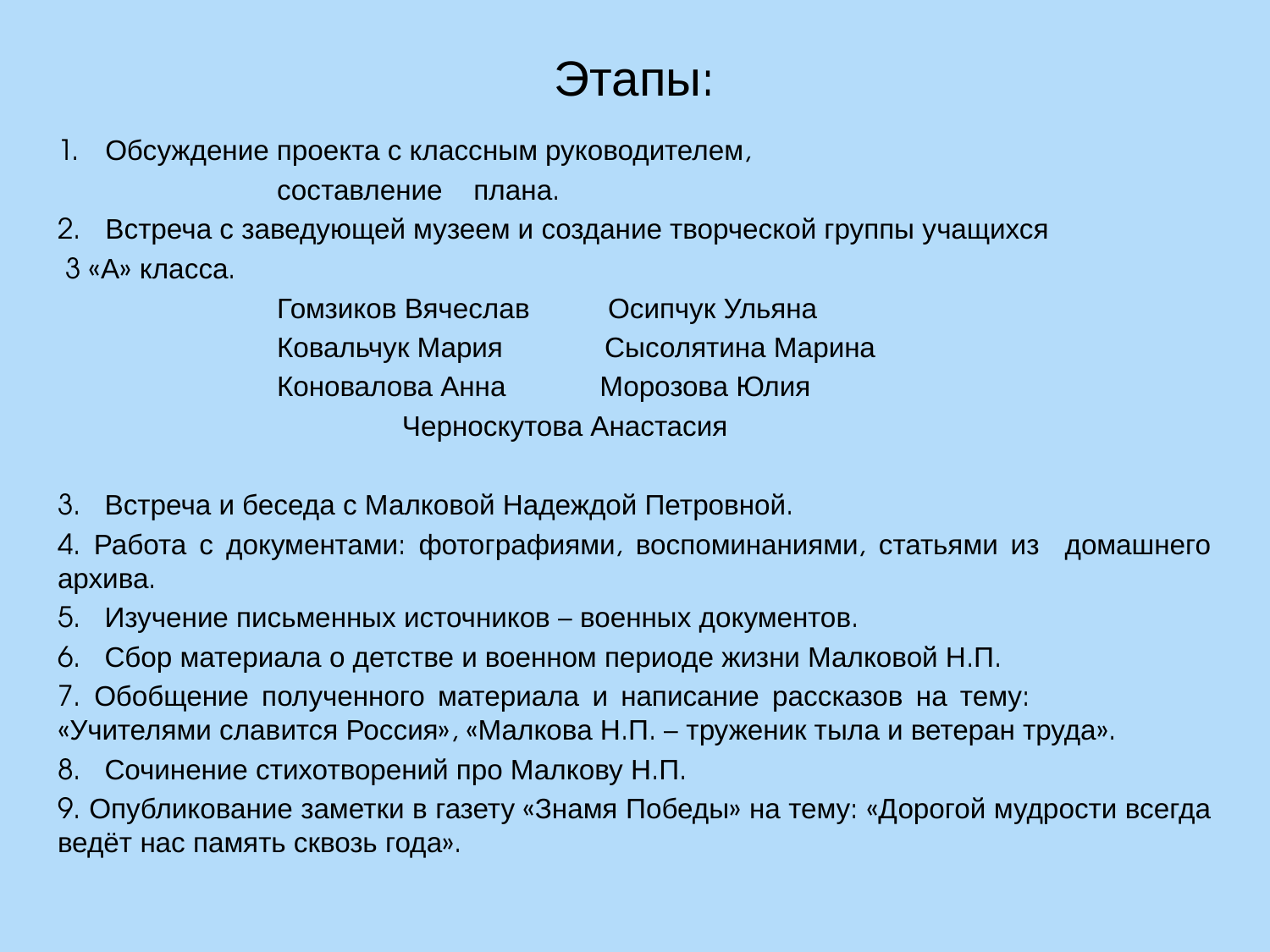

# Этапы:
Обсуждение проекта с классным руководителем,
                            составление    плана.
Встреча с заведующей музеем и создание творческой группы учащихся
 3 «А» класса.
                            Гомзиков Вячеслав          Осипчук Ульяна
                            Ковальчук Мария             Сысолятина Марина
                            Коновалова Анна            Морозова Юлия
                                            Черноскутова Анастасия

3.   Встреча и беседа с Малковой Надеждой Петровной.
4. Работа с документами: фотографиями, воспоминаниями, статьями из  домашнего архива.
5.   Изучение письменных источников – военных документов.
6.   Сбор материала о детстве и военном периоде жизни Малковой Н.П.
7. Обобщение полученного материала и написание рассказов на тему:               «Учителями славится Россия», «Малкова Н.П. – труженик тыла и ветеран труда».
8.   Сочинение стихотворений про Малкову Н.П.
9. Опубликование заметки в газету «Знамя Победы» на тему: «Дорогой мудрости всегда ведёт нас память сквозь года».